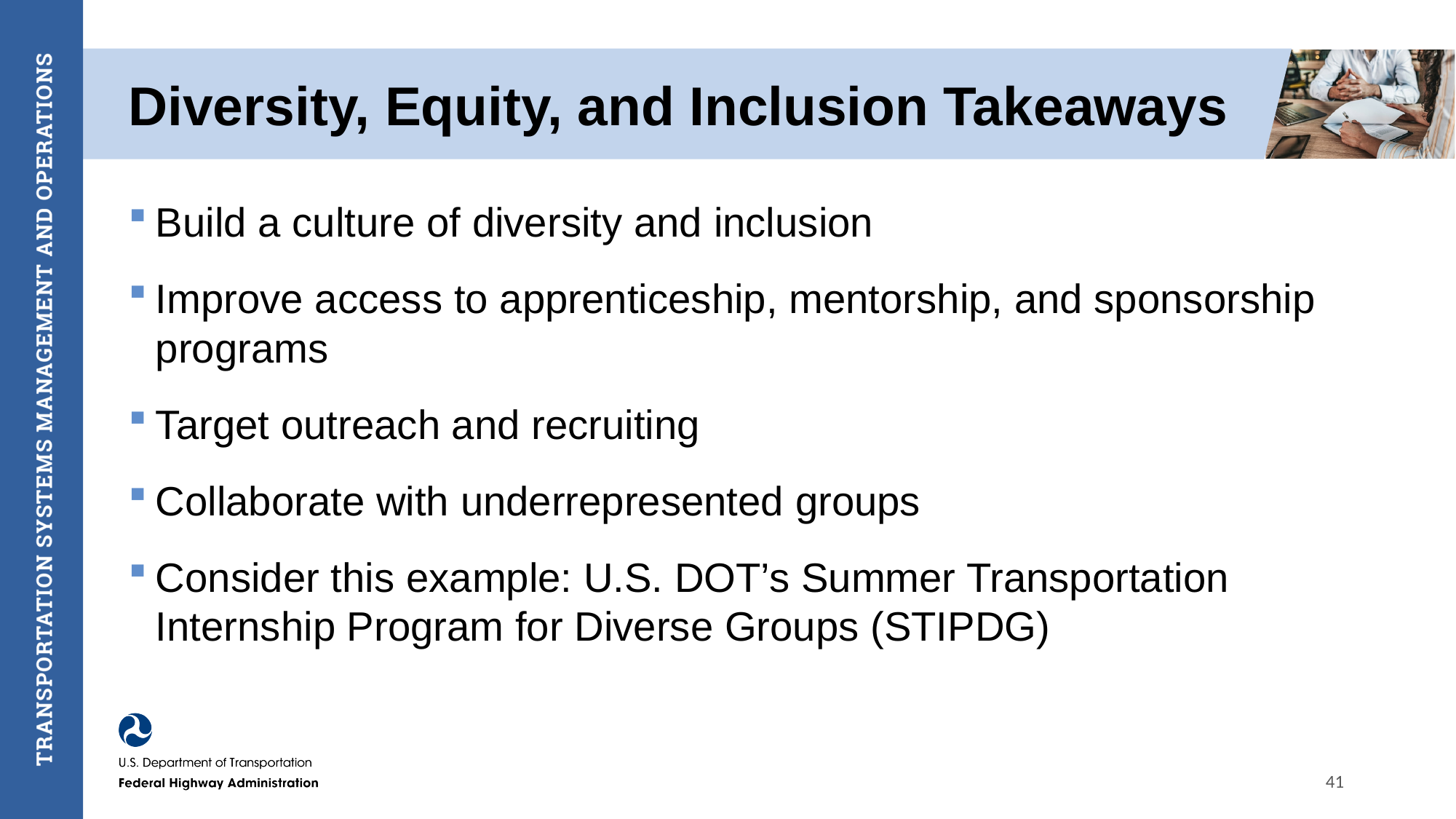

# Diversity, Equity, and Inclusion Takeaways
Build a culture of diversity and inclusion
Improve access to apprenticeship, mentorship, and sponsorship programs
Target outreach and recruiting
Collaborate with underrepresented groups
Consider this example: U.S. DOT’s Summer Transportation Internship Program for Diverse Groups (STIPDG)
41